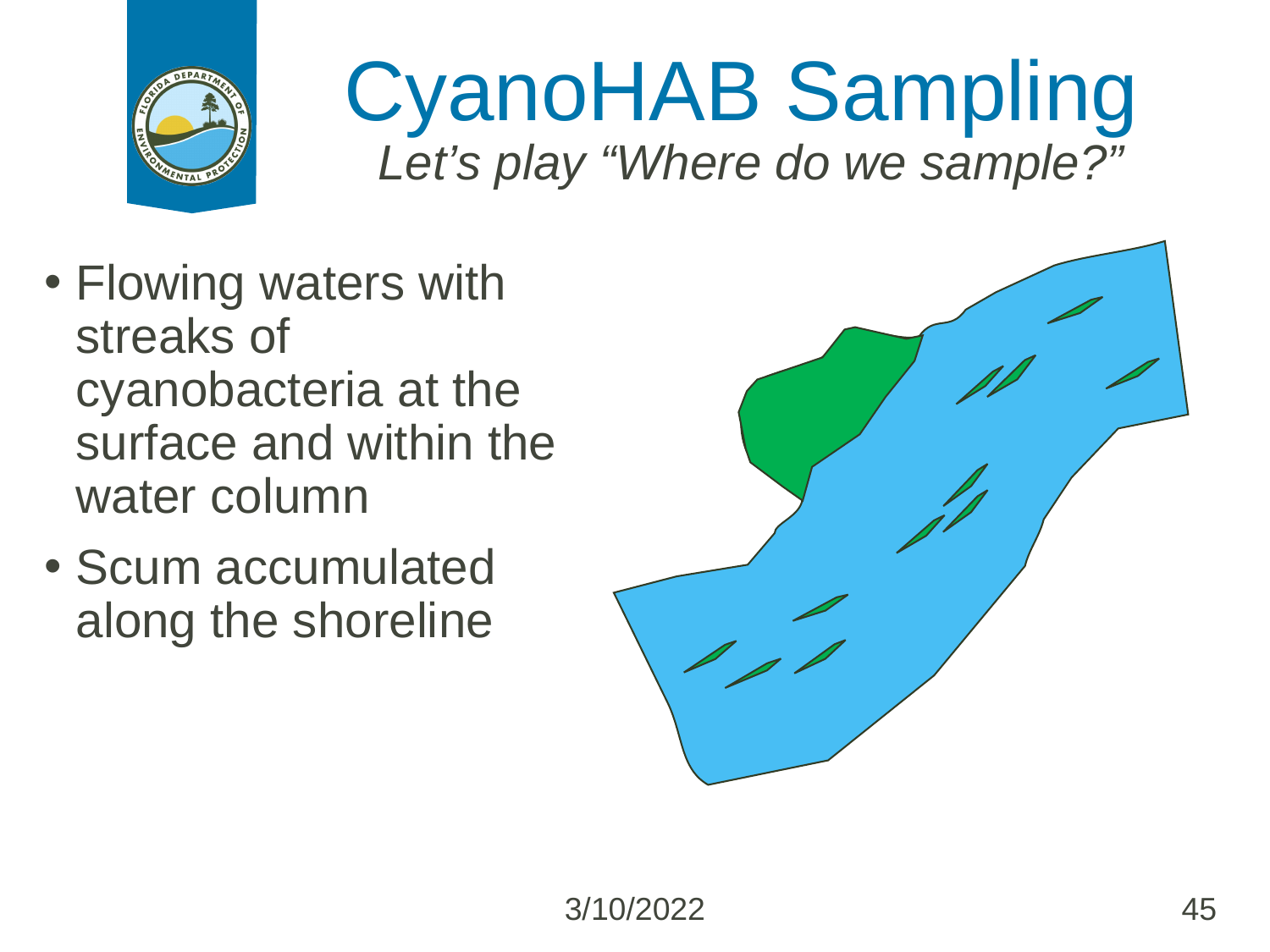

# CyanoHAB Sampling
Let’s play “Where do we sample?”

Flowing waters with streaks of cyanobacteria at the surface and within the water column
Scum accumulated along the shoreline

3/10/2022